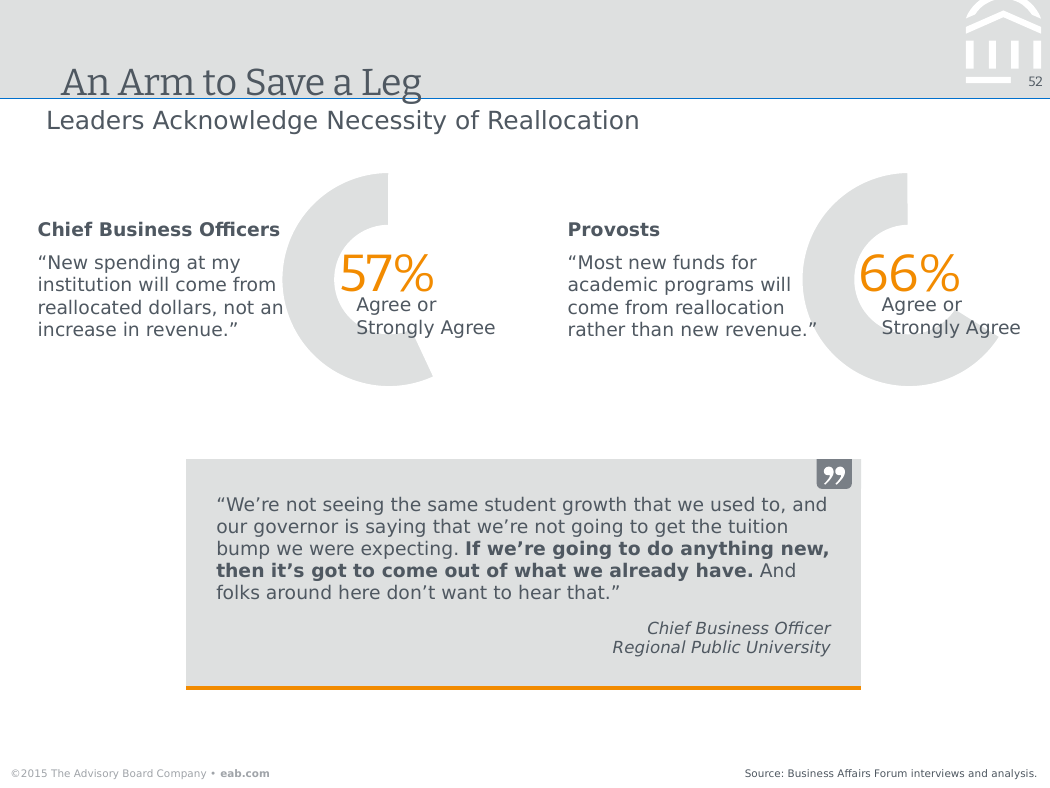

# An Arm to Save a Leg
Leaders Acknowledge Necessity of Reallocation

### Chart

| Category | Series 1 |
|---|---|
| Category 1 | 0.57 |
| Category 2 | 0.43000000000000005 |

### Chart

| Category | Series 1 |
|---|---|
| Category 1 | 0.66 |
| Category 2 | 0.33999999999999997 |
Provosts
“Most new funds for academic programs will come from reallocation rather than new revenue.”
Chief Business Officers
“New spending at my institution will come from reallocated dollars, not an increase in revenue.”
57%
66%
Agree or Strongly Agree
Agree or Strongly Agree
| “We’re not seeing the same student growth that we used to, and our governor is saying that we’re not going to get the tuition bump we were expecting. If we’re going to do anything new, then it’s got to come out of what we already have. And folks around here don’t want to hear that.” |
| --- |
| Chief Business Officer Regional Public University |

Source: Business Affairs Forum interviews and analysis.